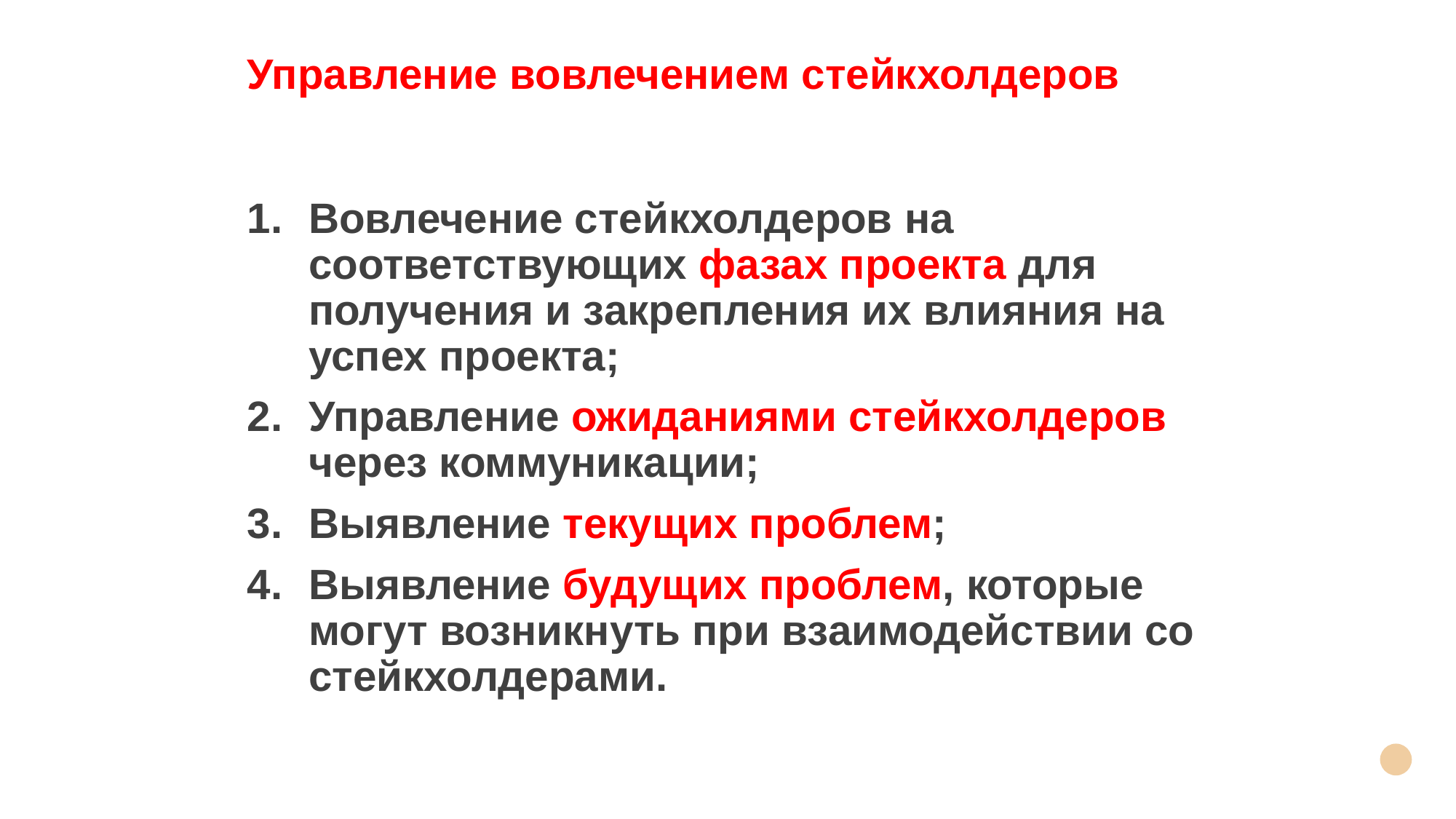

# Управление вовлечением стейкхолдеров
Вовлечение стейкхолдеров на соответствующих фазах проекта для получения и закрепления их влияния на успех проекта;
Управление ожиданиями стейкхолдеров через коммуникации;
Выявление текущих проблем;
Выявление будущих проблем, которые могут возникнуть при взаимодействии со стейкхолдерами.